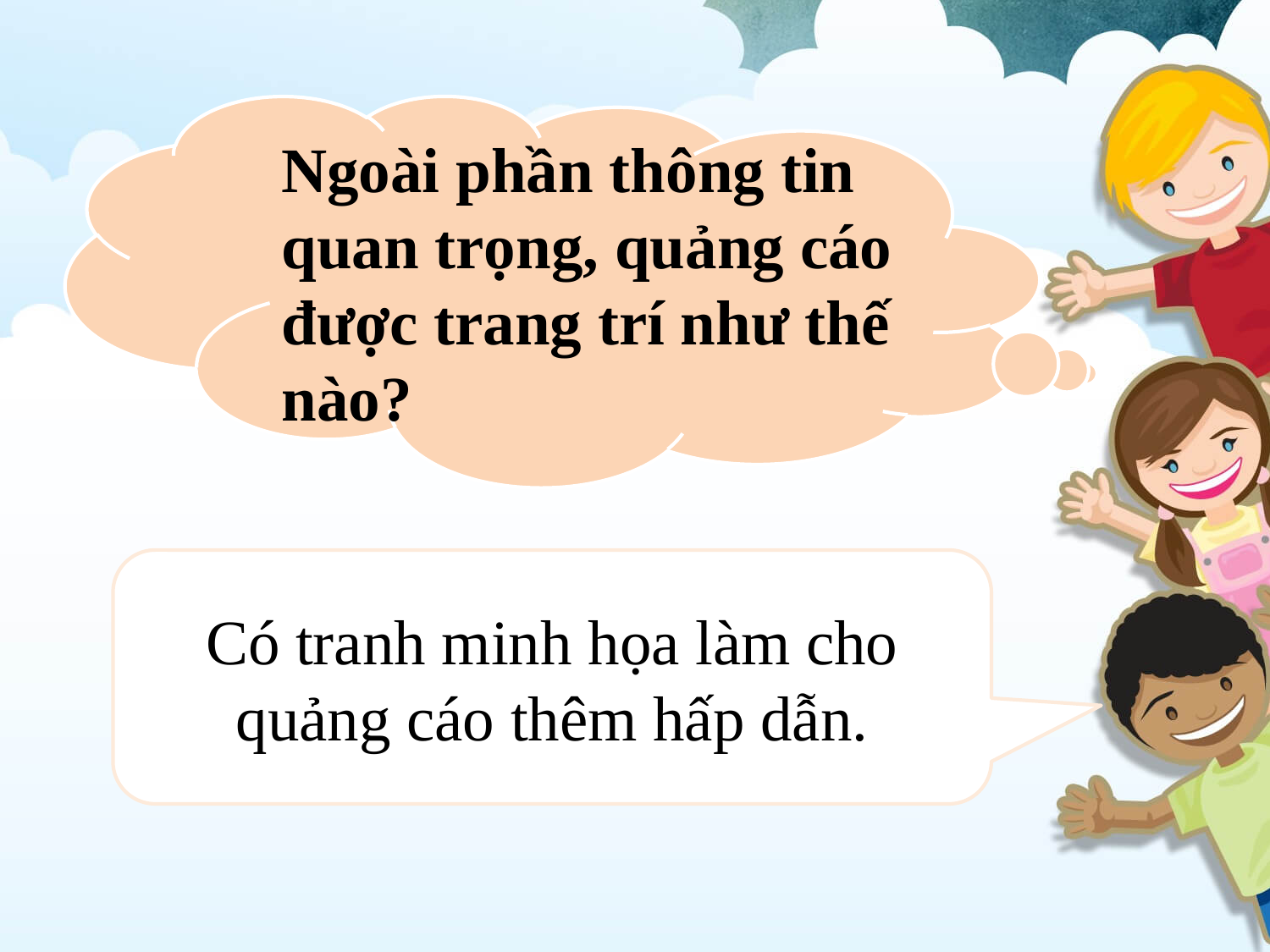

Ngoài phần thông tin quan trọng, quảng cáo được trang trí như thế nào?
Có tranh minh họa làm cho quảng cáo thêm hấp dẫn.